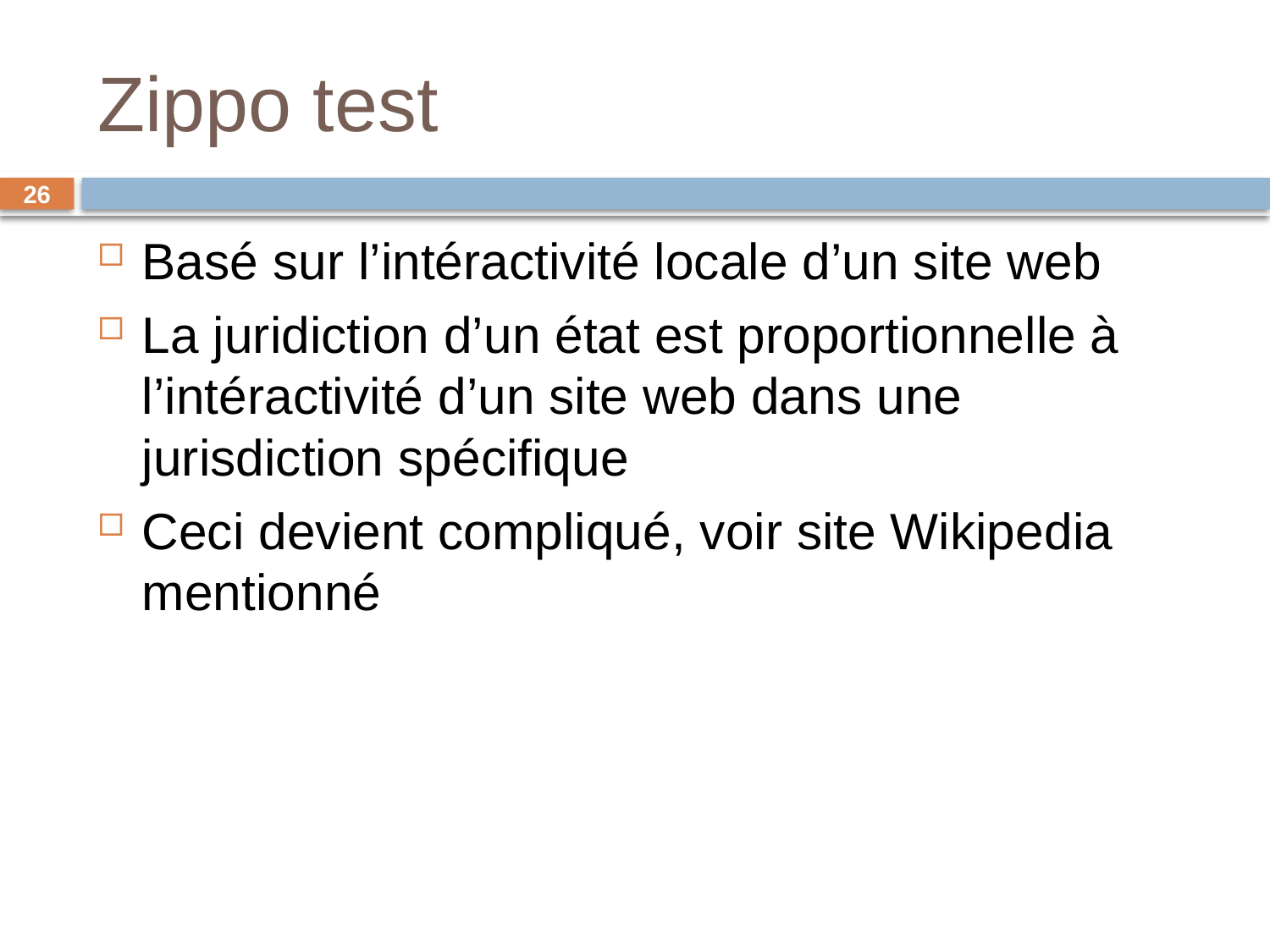

# Zippo test
26
Basé sur l’intéractivité locale d’un site web
La juridiction d’un état est proportionnelle à l’intéractivité d’un site web dans une jurisdiction spécifique
Ceci devient compliqué, voir site Wikipedia mentionné